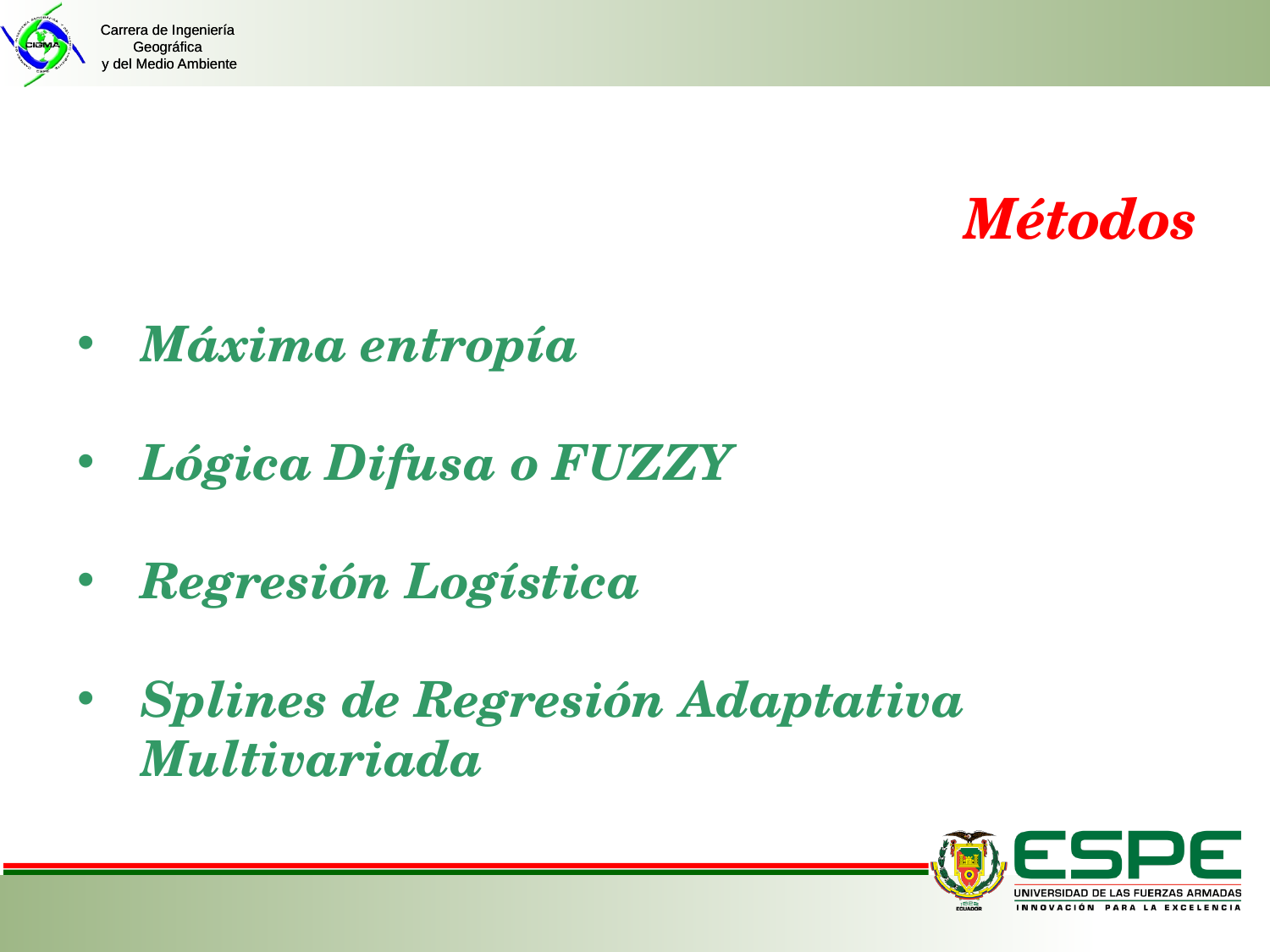

# Métodos
Máxima entropía

Lógica Difusa o FUZZY

Regresión Logística

Splines de Regresión Adaptativa Multivariada